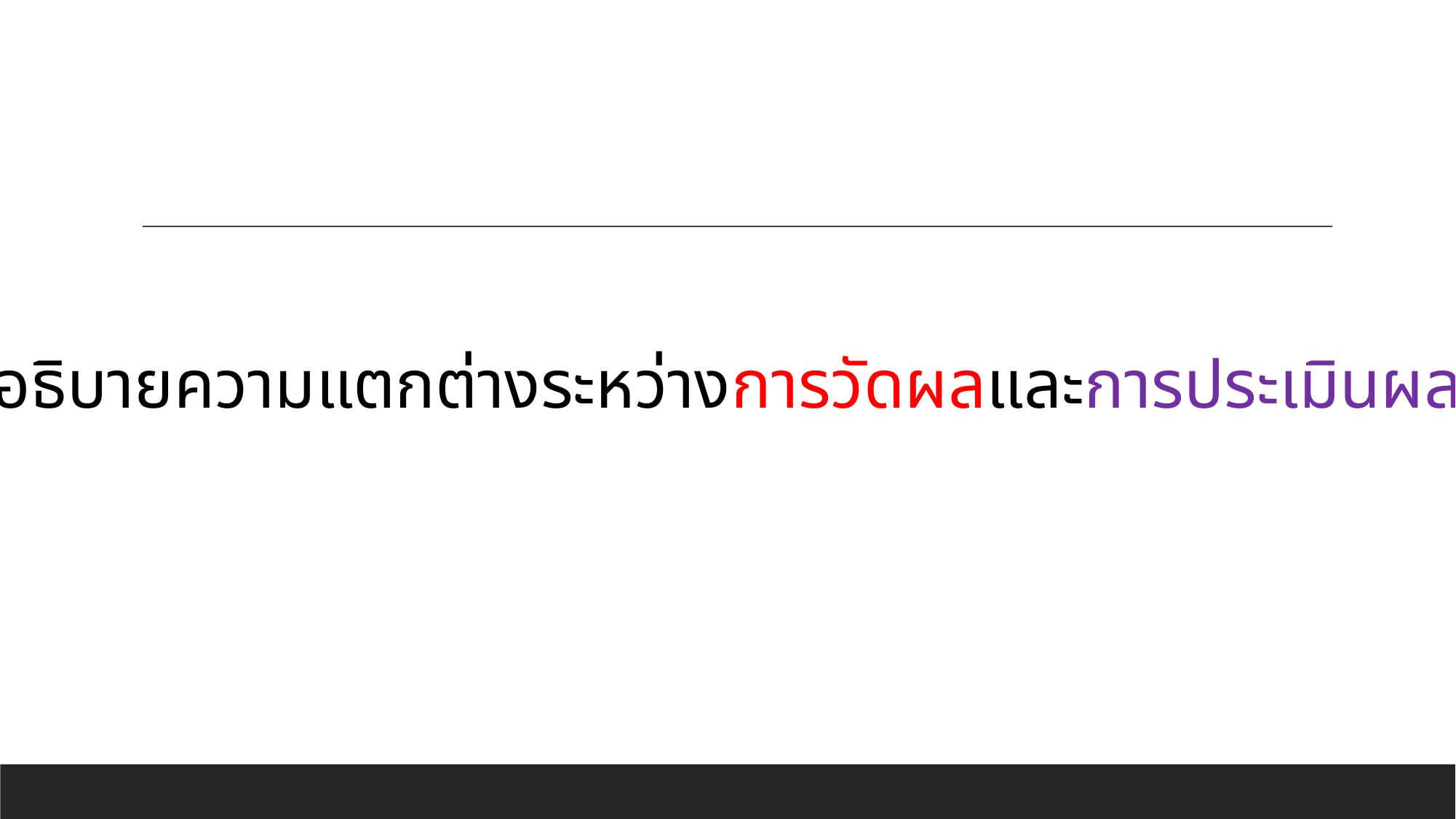

อธิบายความแตกต่างระหว่างการวัดผลและการประเมินผล